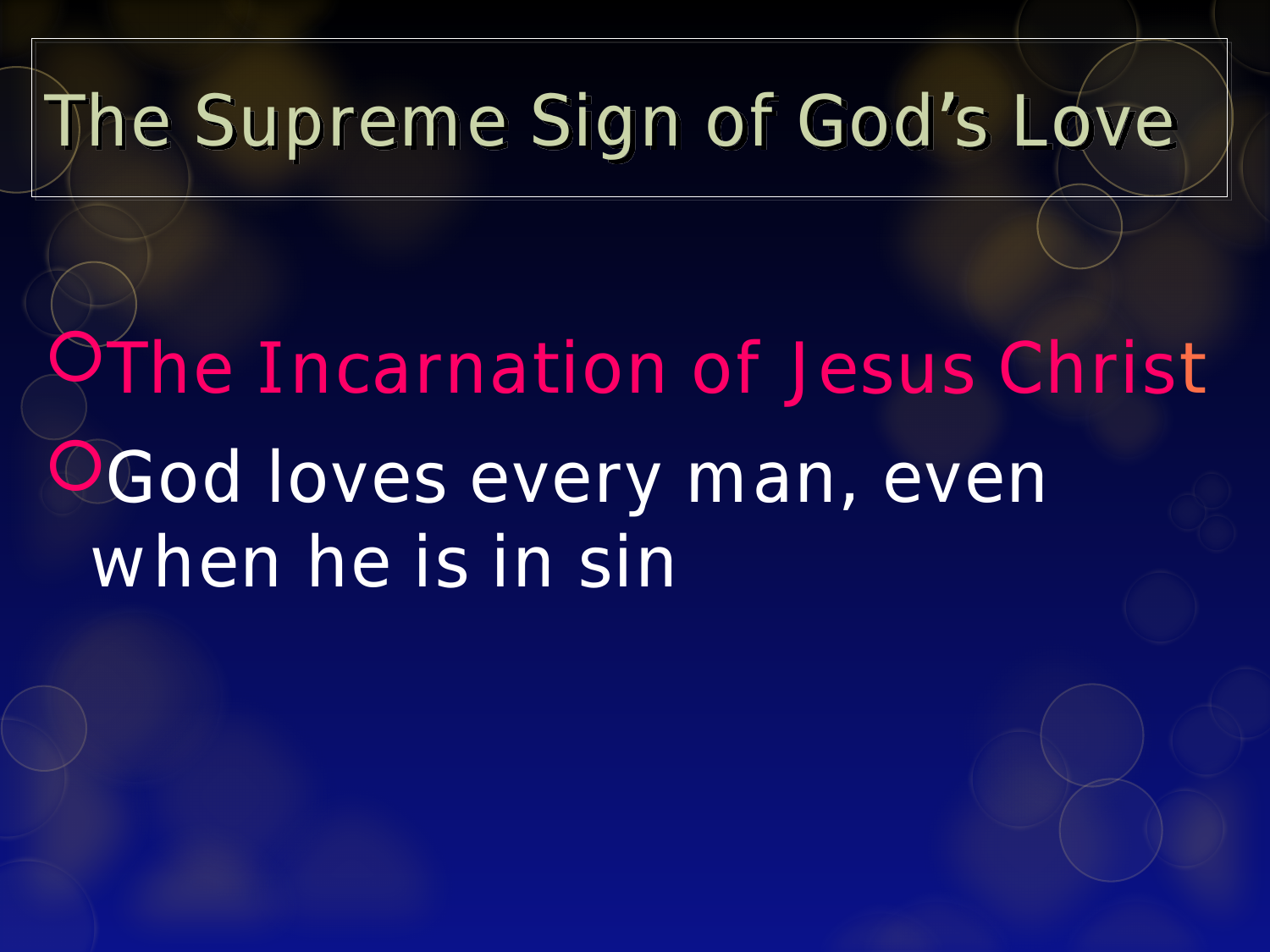

# The Supreme Sign of God’s Love
The Incarnation of Jesus Christ
God loves every man, even when he is in sin